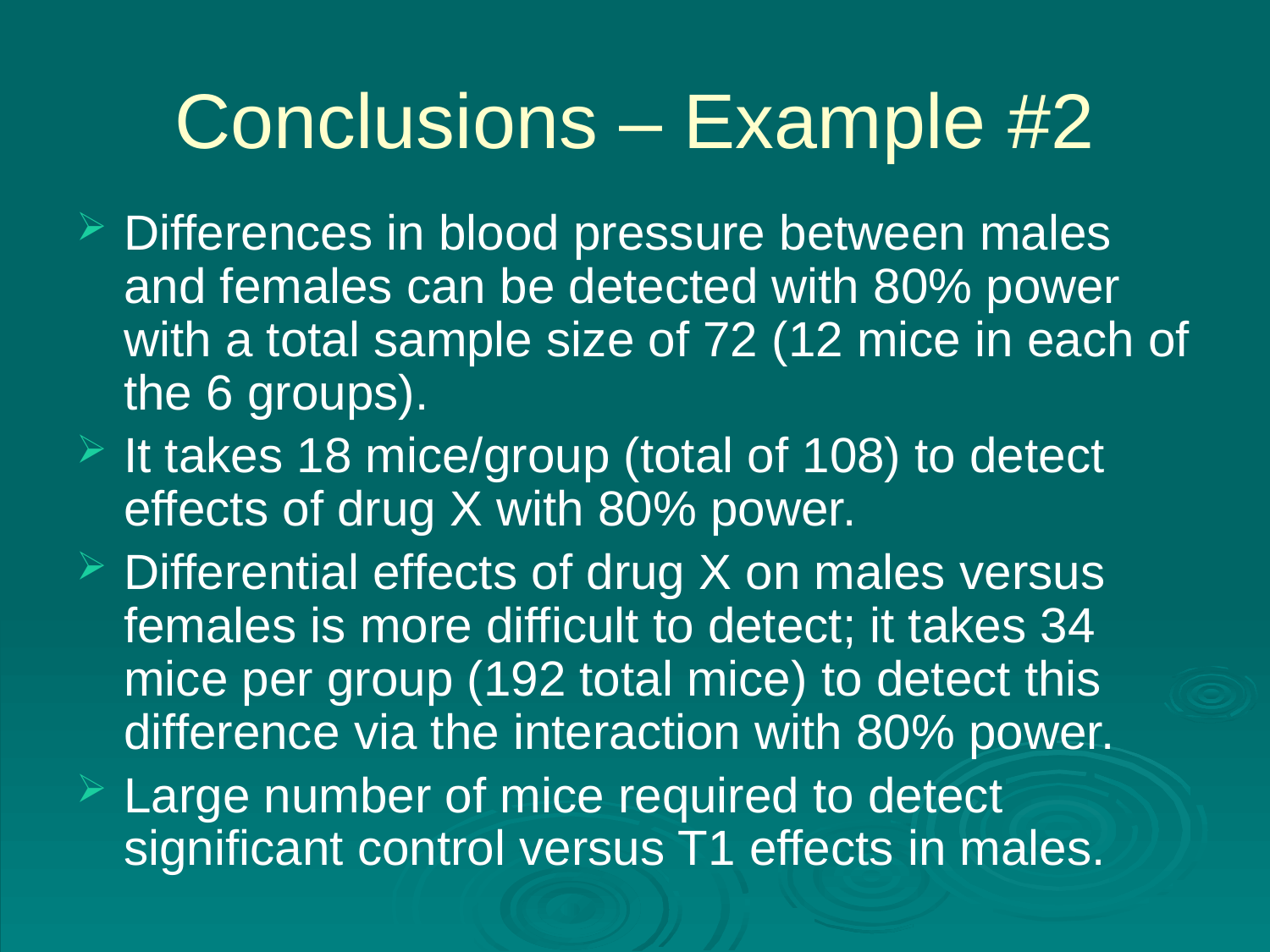

# Conclusions – Example #2
Differences in blood pressure between males and females can be detected with 80% power with a total sample size of 72 (12 mice in each of the 6 groups).
It takes 18 mice/group (total of 108) to detect effects of drug X with 80% power.
Differential effects of drug X on males versus females is more difficult to detect; it takes 34 mice per group (192 total mice) to detect this difference via the interaction with 80% power.
Large number of mice required to detect significant control versus T1 effects in males.